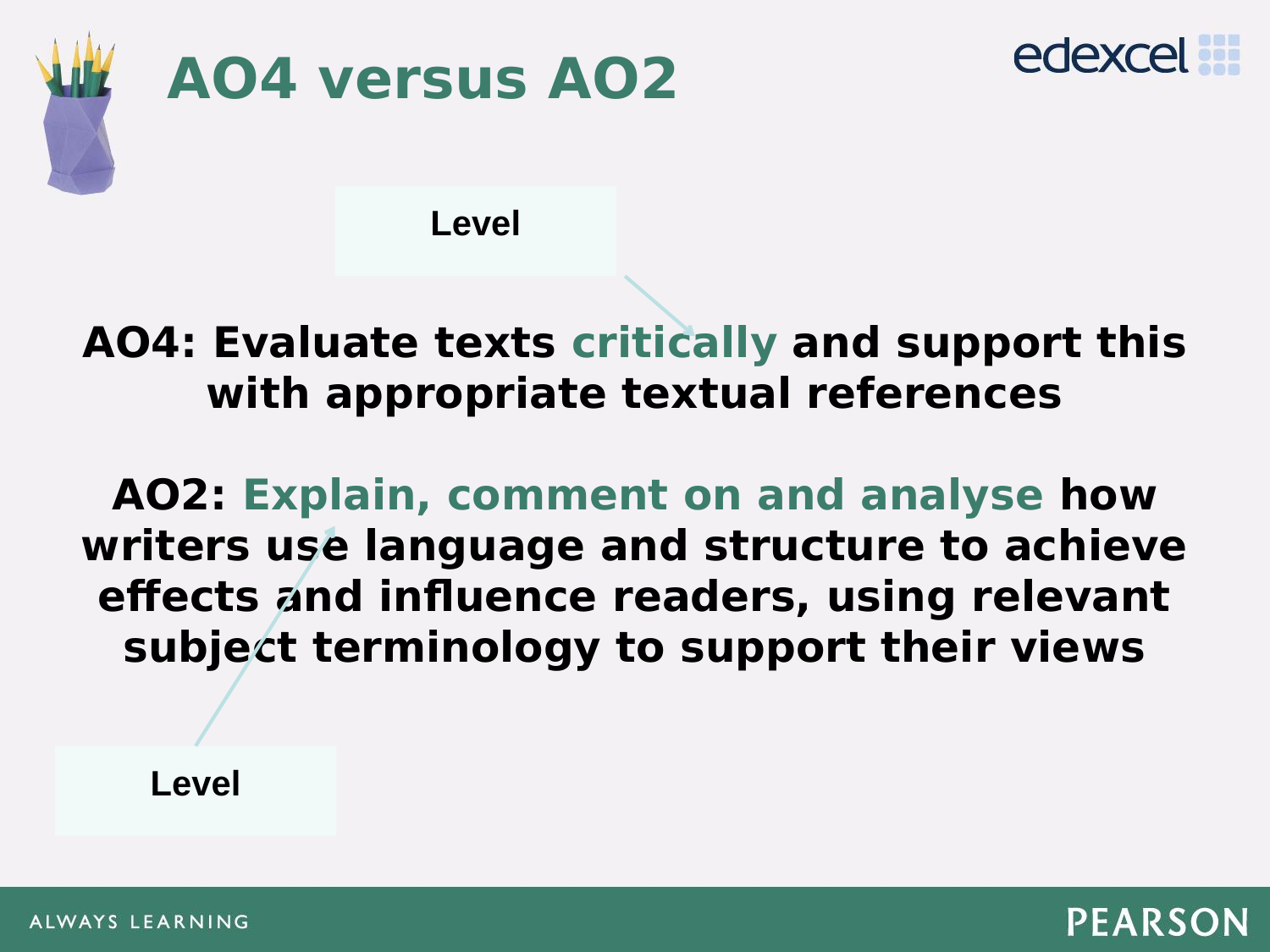

# AO4 versus AO2

AO4: Evaluate texts critically and support this with appropriate textual references

AO2: Explain, comment on and analyse how writers use language and structure to achieve effects and influence readers, using relevant subject terminology to support their views

Level
Level